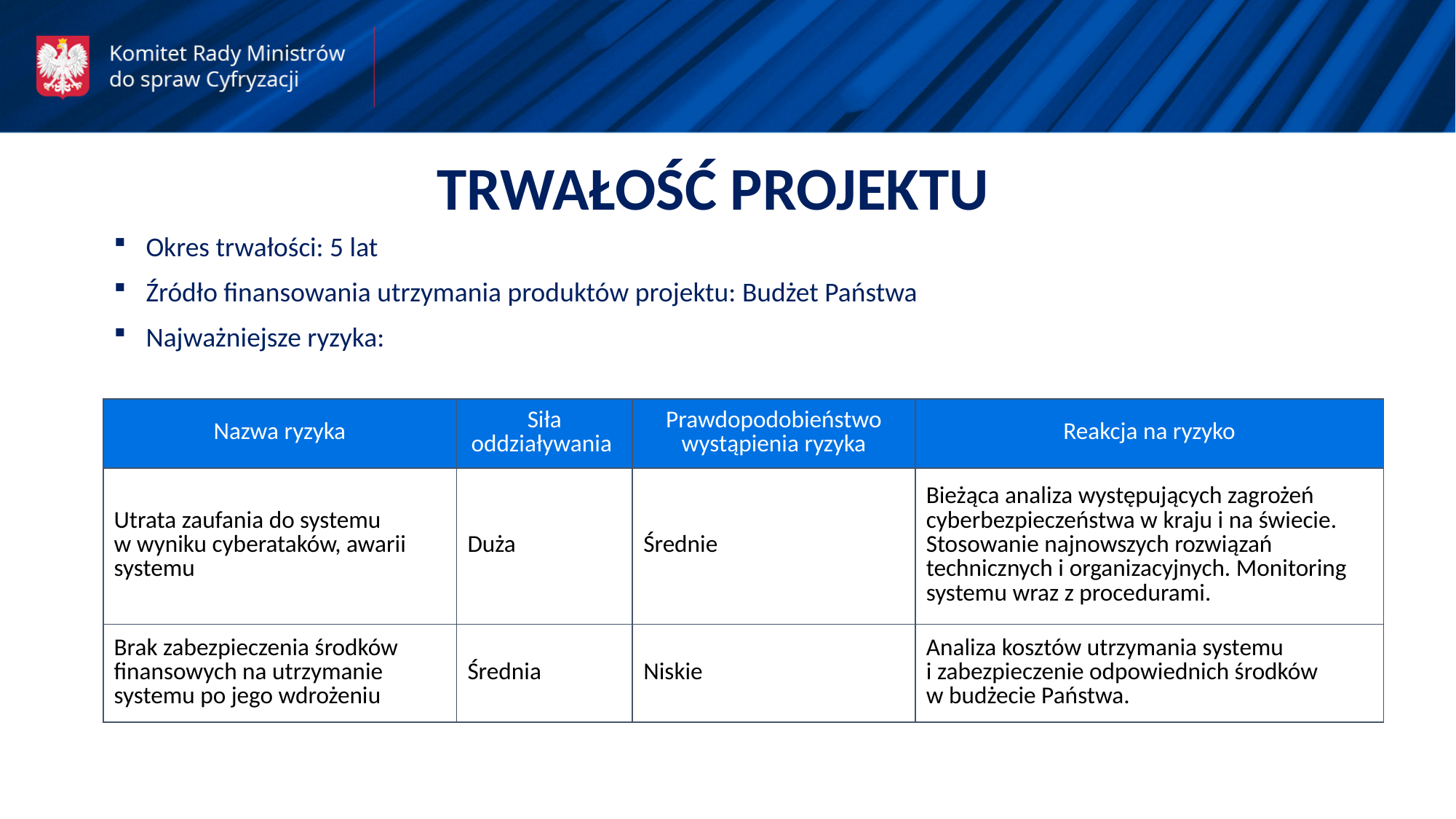

TRWAŁOŚĆ PROJEKTU
Okres trwałości: 5 lat
Źródło finansowania utrzymania produktów projektu: Budżet Państwa
Najważniejsze ryzyka:
| Nazwa ryzyka | Siła oddziaływania | Prawdopodobieństwo wystąpienia ryzyka | Reakcja na ryzyko |
| --- | --- | --- | --- |
| Utrata zaufania do systemu w wyniku cyberataków, awarii systemu | Duża | Średnie | Bieżąca analiza występujących zagrożeń cyberbezpieczeństwa w kraju i na świecie. Stosowanie najnowszych rozwiązań technicznych i organizacyjnych. Monitoring systemu wraz z procedurami. |
| Brak zabezpieczenia środków finansowych na utrzymanie systemu po jego wdrożeniu | Średnia | Niskie | Analiza kosztów utrzymania systemu i zabezpieczenie odpowiednich środków w budżecie Państwa. |